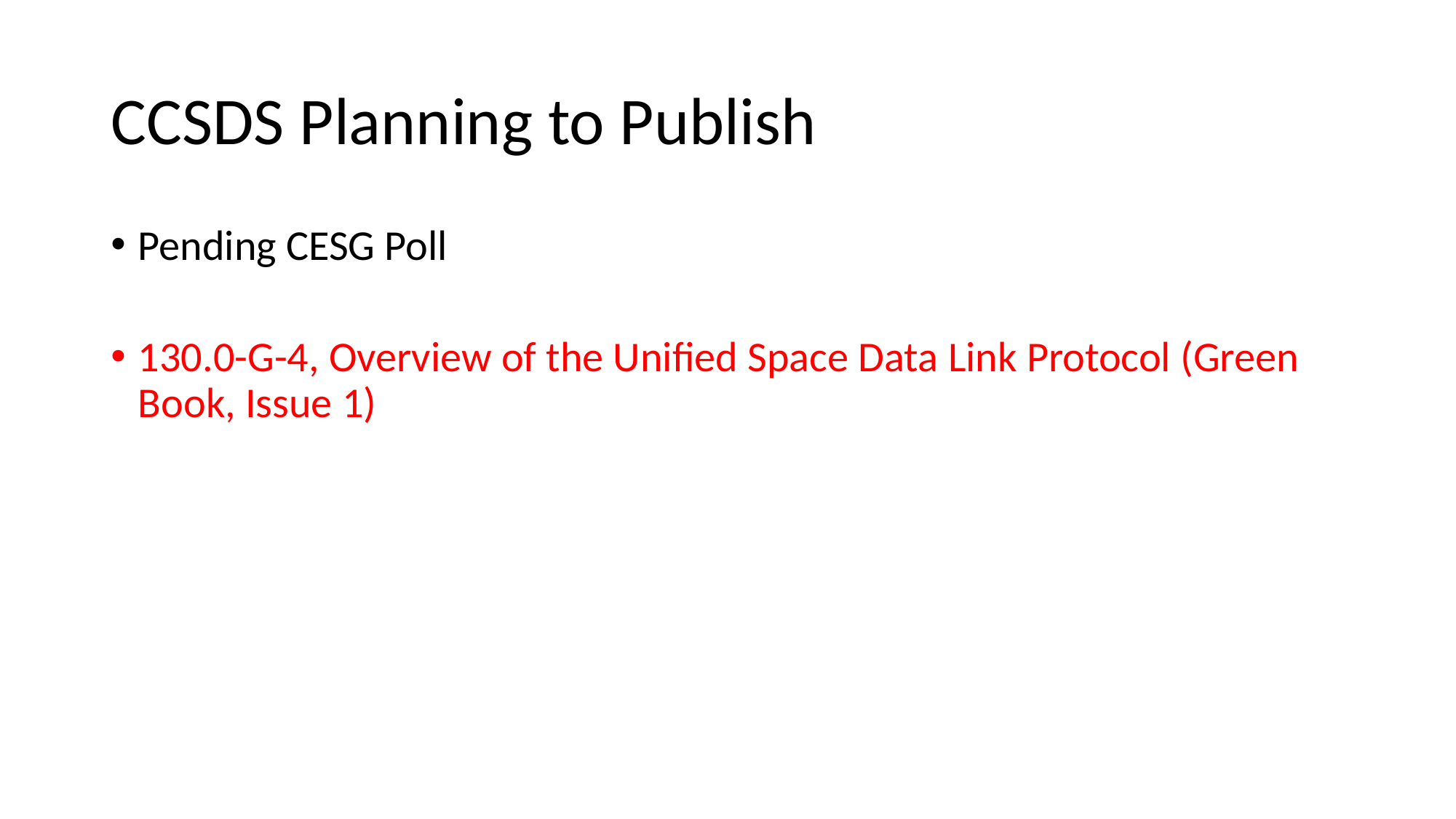

# CCSDS Planning to Publish
Pending CESG Poll
130.0-G-4, Overview of the Unified Space Data Link Protocol (Green Book, Issue 1)